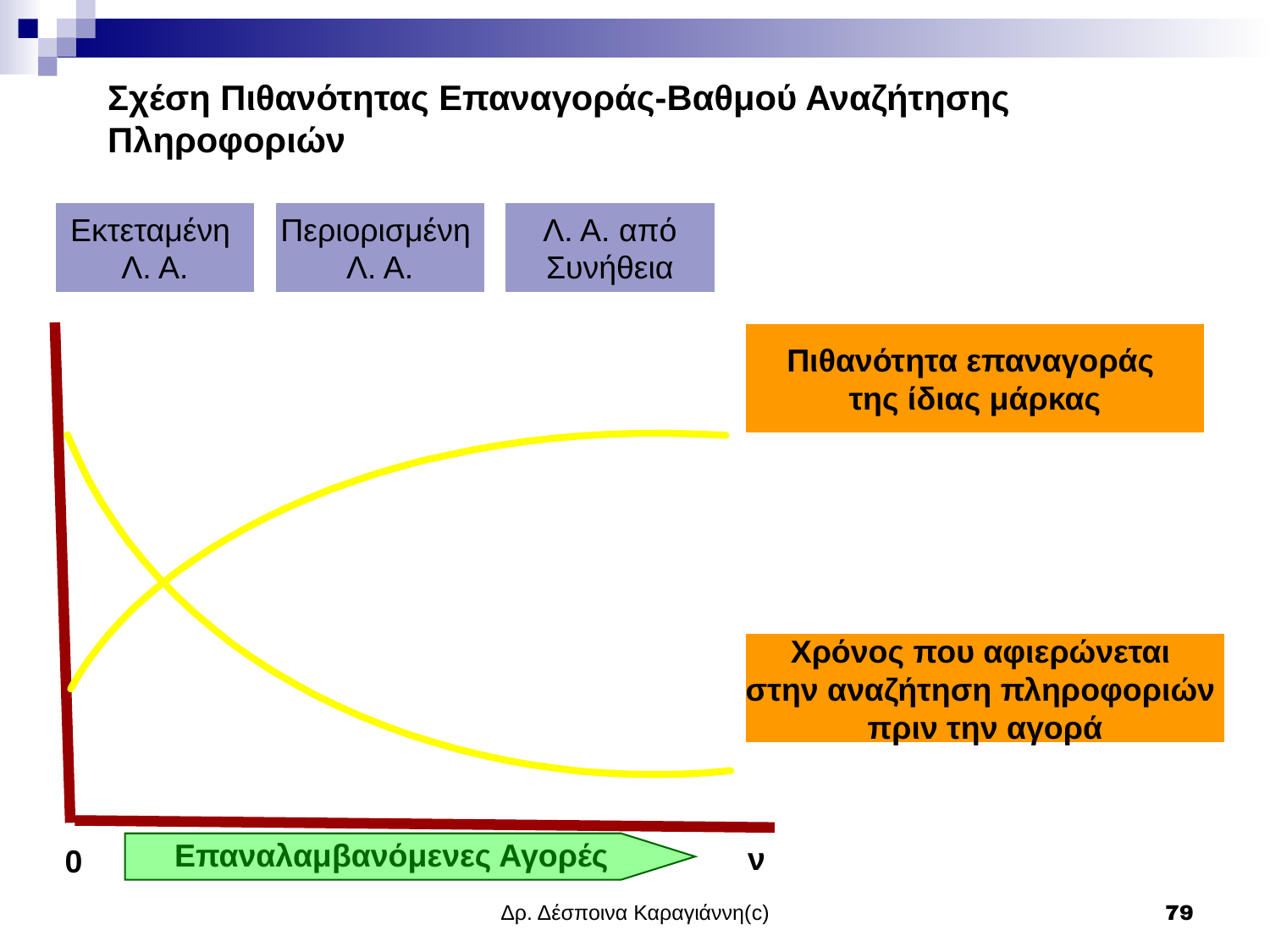

# Σχέση Πιθανότητας Επαναγοράς-Βαθμού Αναζήτησης Πληροφοριών
Εκτεταμένη
Λ. Α.
Περιορισμένη
Λ. Α.
Λ. Α. από
Συνήθεια

Πιθανότητα επαναγοράς
της ίδιας μάρκας

Χρόνος που αφιερώνεται
στην αναζήτηση πληροφοριών
πριν την αγορά

Επαναλαμβανόμενες Αγορές
ν
0
Δρ. Δέσποινα Καραγιάννη(c)
79